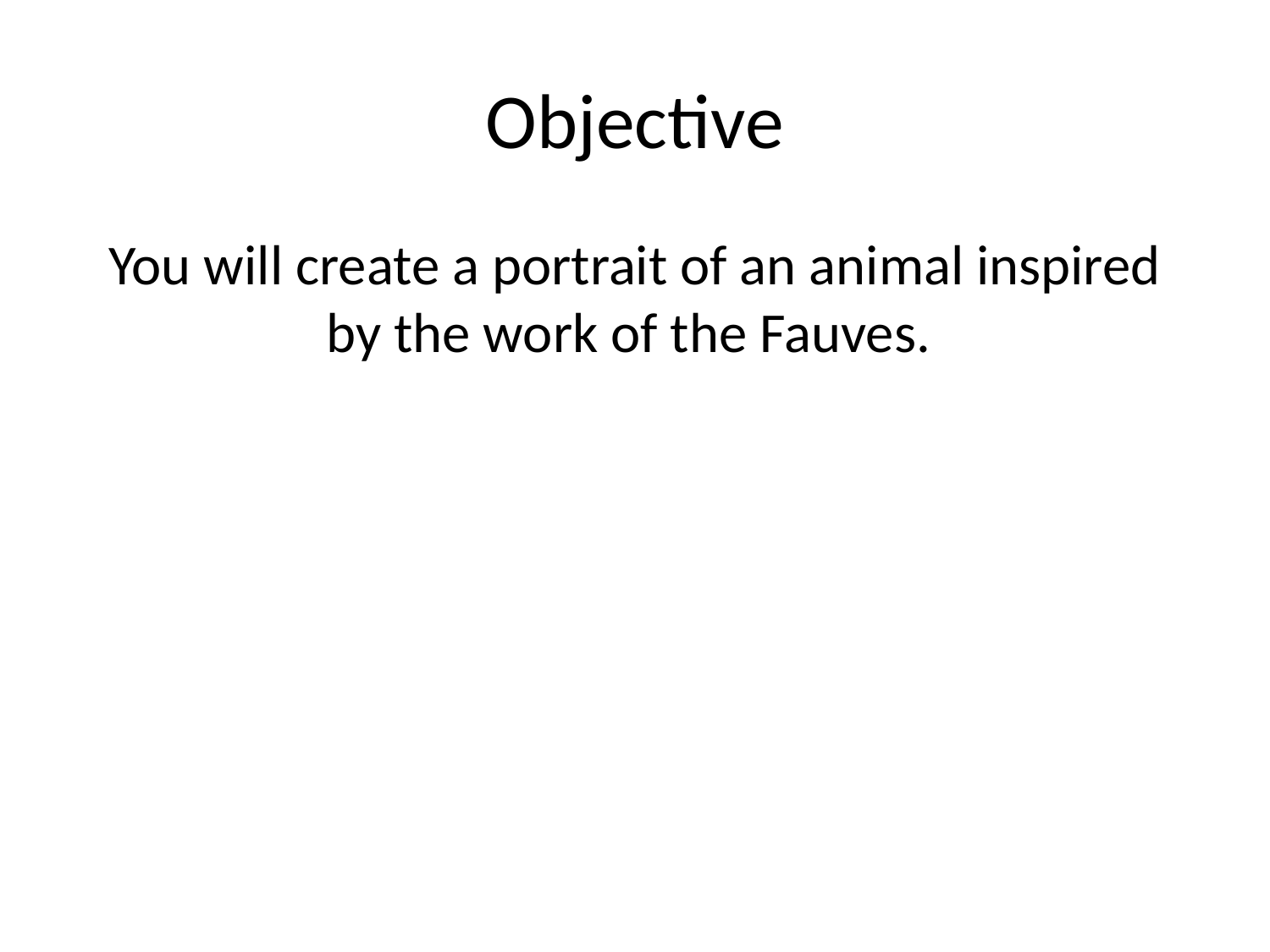

# Objective
You will create a portrait of an animal inspired by the work of the Fauves.